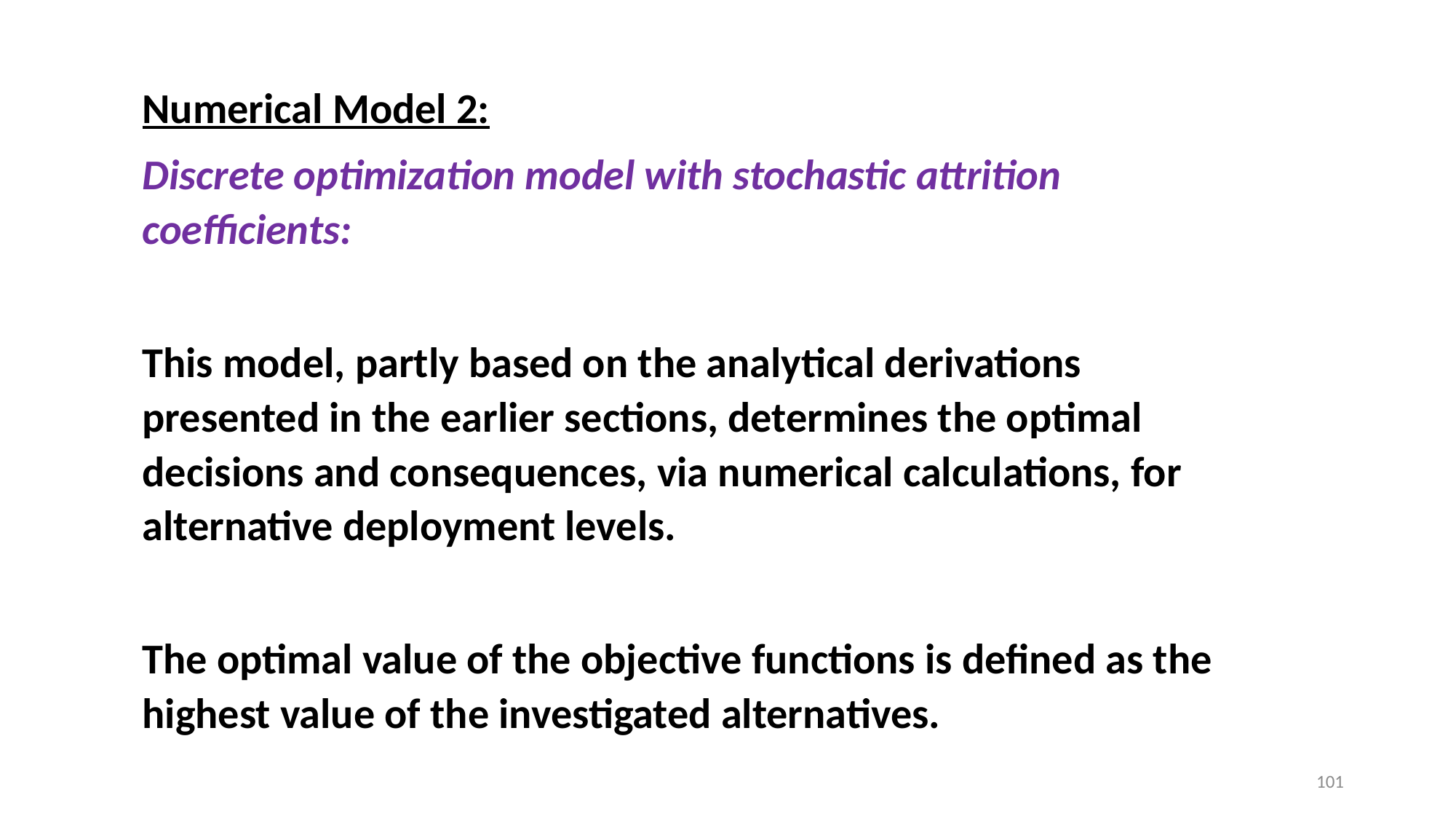

Numerical Model 2:
Discrete optimization model with stochastic attrition coefficients:

This model, partly based on the analytical derivations presented in the earlier sections, determines the optimal decisions and consequences, via numerical calculations, for alternative deployment levels.

The optimal value of the objective functions is defined as the highest value of the investigated alternatives.
101